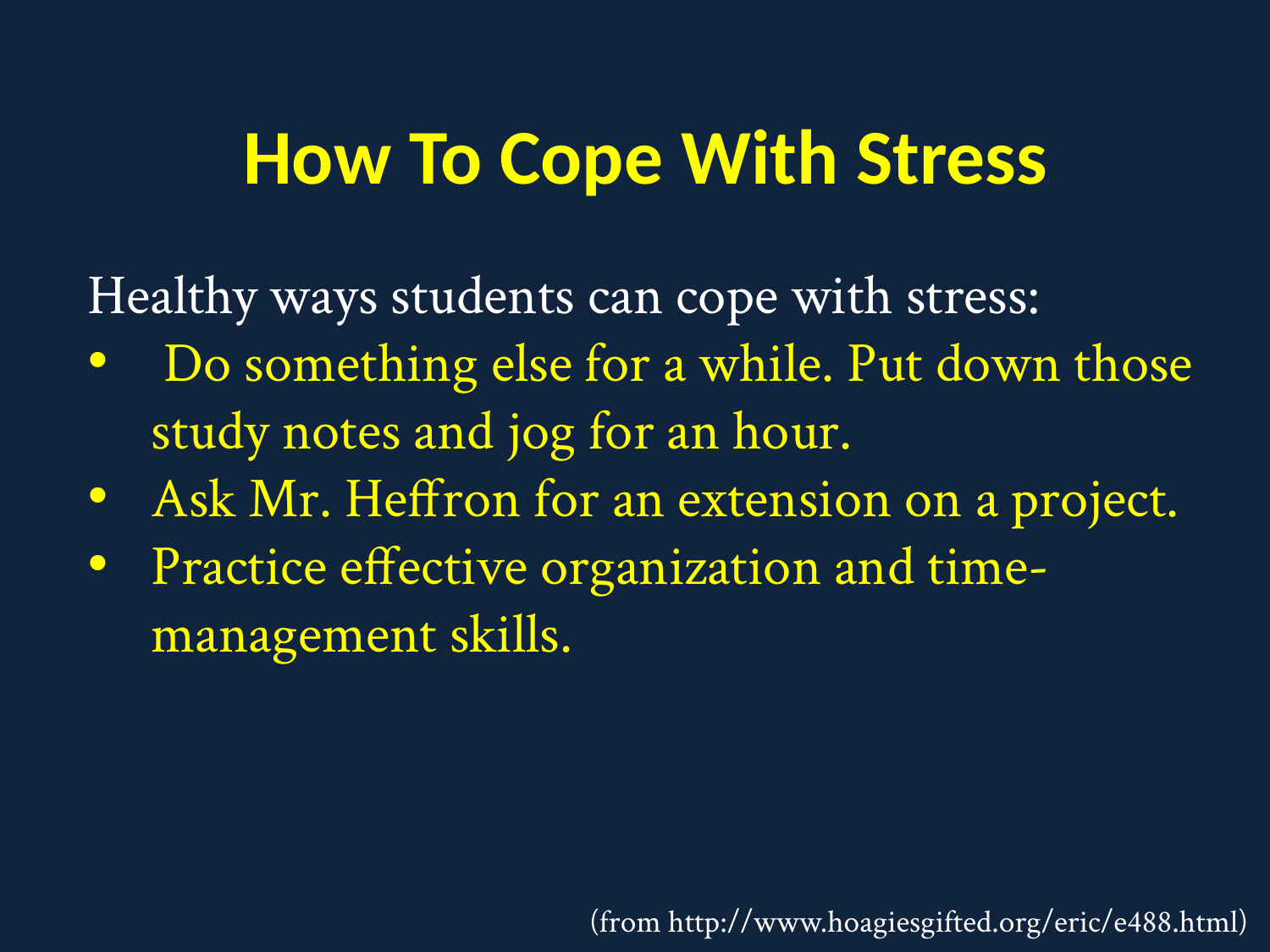

# How To Cope With Stress
Healthy ways students can cope with stress:
 Do something else for a while. Put down those study notes and jog for an hour.
Ask Mr. Heffron for an extension on a project.
Practice effective organization and time-management skills.
(from http://www.hoagiesgifted.org/eric/e488.html)